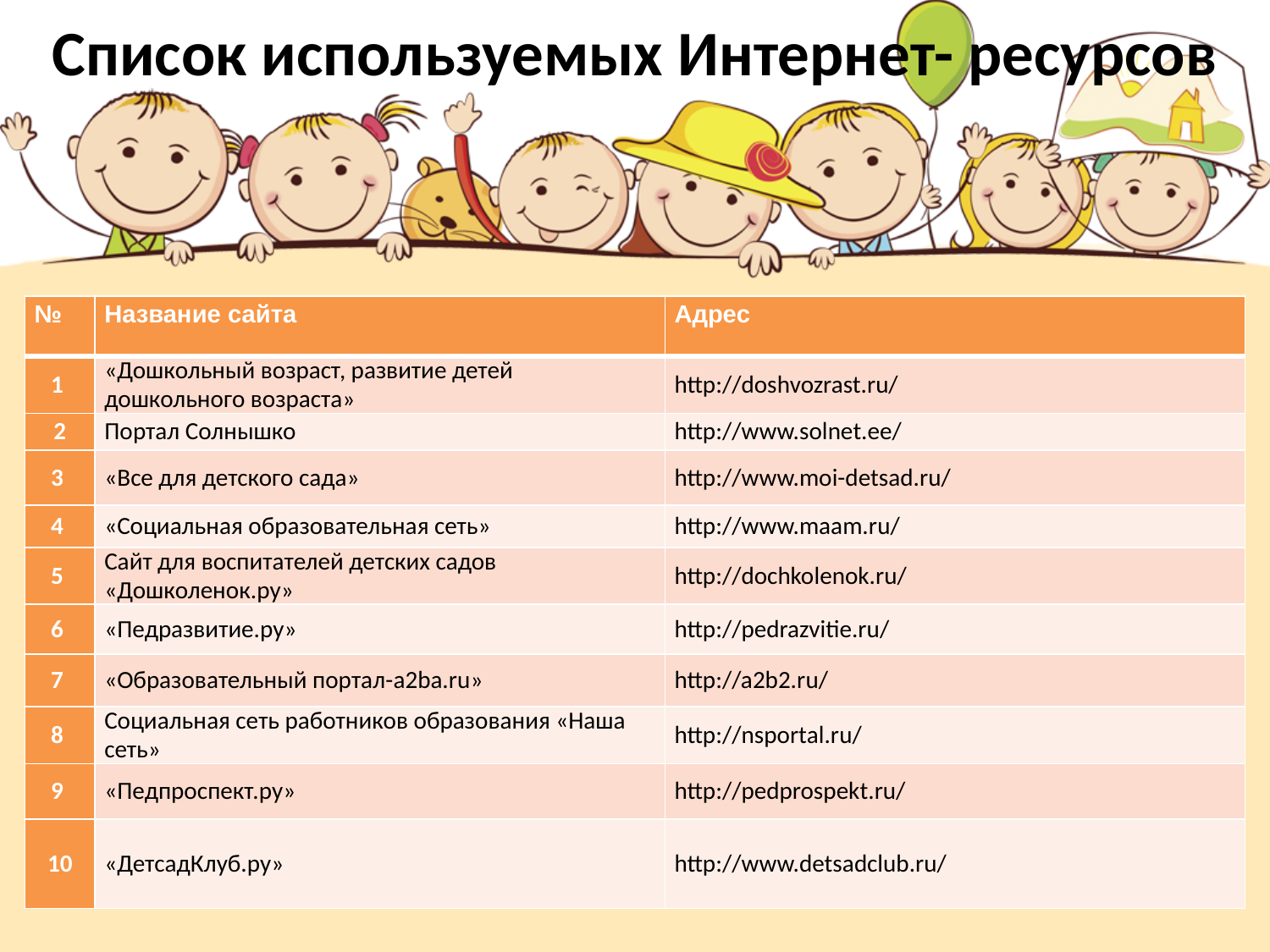

Список используемых Интернет- ресурсов

| № | Название сайта | Адрес |
| --- | --- | --- |
| 1 | «Дошкольный возраст, развитие детей дошкольного возраста» | http://doshvozrast.ru/ |
| 2 | Портал Солнышко | http://www.solnet.ee/ |
| 3 | «Все для детского сада» | http://www.moi-detsad.ru/ |
| 4 | «Социальная образовательная сеть» | http://www.maam.ru/ |
| 5 | Сайт для воспитателей детских садов «Дошколенок.ру» | http://dochkolenok.ru/ |
| 6 | «Педразвитие.ру» | http://pedrazvitie.ru/ |
| 7 | «Образовательный портал-a2ba.ru» | http://a2b2.ru/ |
| 8 | Социальная сеть работников образования «Наша сеть» | http://nsportal.ru/ |
| 9 | «Педпроспект.ру» | http://pedprospekt.ru/ |
| 10 | «ДетсадКлуб.ру» | http://www.detsadclub.ru/ |